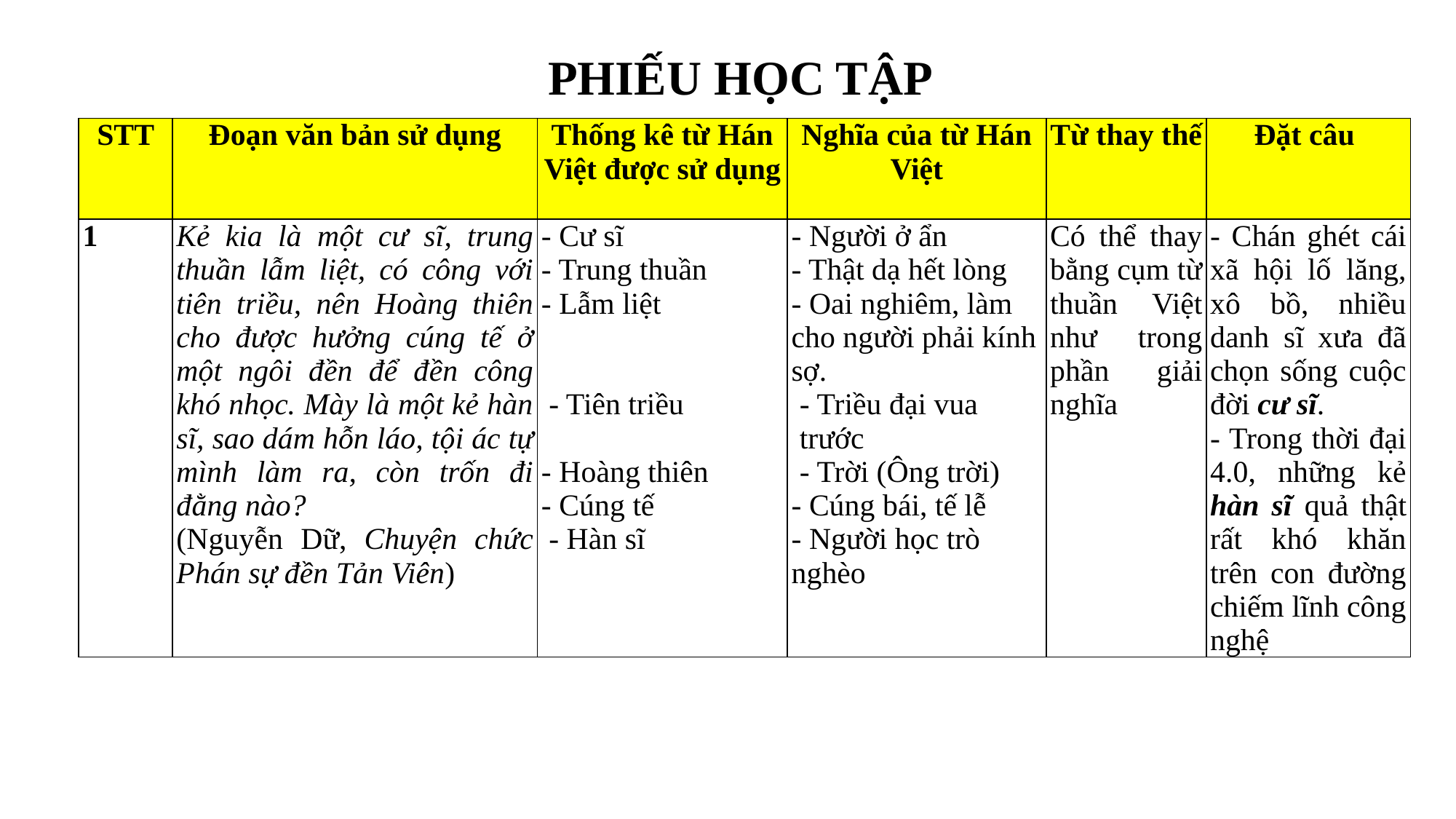

PHIẾU HỌC TẬP
| STT | Đoạn văn bản sử dụng | Thống kê từ Hán Việt được sử dụng | Nghĩa của từ Hán Việt | Từ thay thế | Đặt câu |
| --- | --- | --- | --- | --- | --- |
| 1 | Kẻ kia là một cư sĩ, trung thuần lẫm liệt, có công với tiên triều, nên Hoàng thiên cho được hưởng cúng tế ở một ngôi đền để đền công khó nhọc. Mày là một kẻ hàn sĩ, sao dám hỗn láo, tội ác tự mình làm ra, còn trốn đi đằng nào? (Nguyễn Dữ, Chuyện chức Phán sự đền Tản Viên) | - Cư sĩ - Trung thuần - Lẫm liệt      - Tiên triều   - Hoàng thiên - Cúng tế  - Hàn sĩ | - Người ở ẩn - Thật dạ hết lòng - Oai nghiêm, làm cho người phải kính sợ. - Triều đại vua trước - Trời (Ông trời) - Cúng bái, tế lễ - Người học trò nghèo | Có thể thay bằng cụm từ thuần Việt như trong phần giải nghĩa | - Chán ghét cái xã hội lố lăng, xô bồ, nhiều danh sĩ xưa đã chọn sống cuộc đời cư sĩ. - Trong thời đại 4.0, những kẻ hàn sĩ quả thật rất khó khăn trên con đường chiếm lĩnh công nghệ |